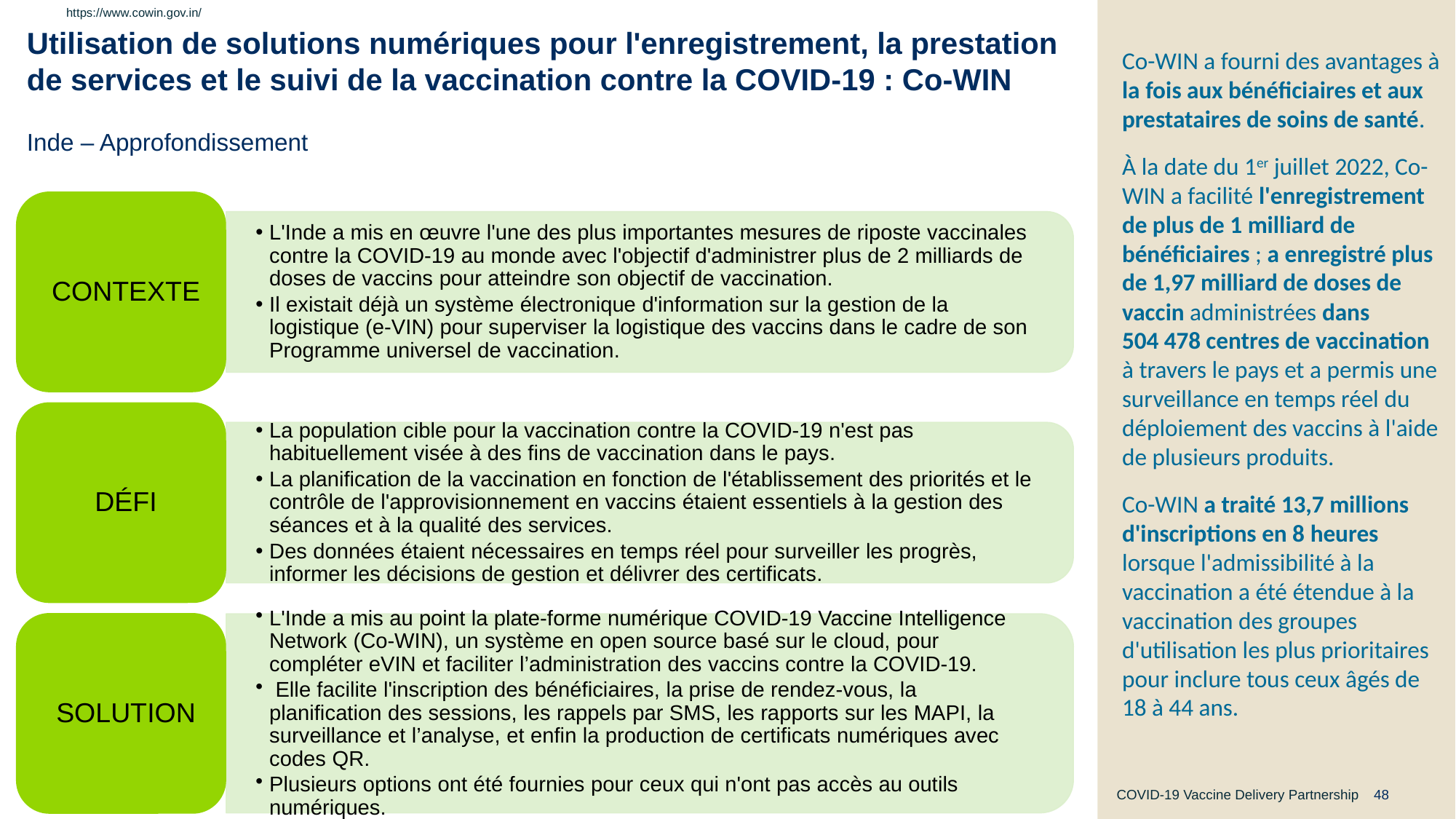

https://www.cowin.gov.in/
# Utilisation de solutions numériques pour l'enregistrement, la prestation de services et le suivi de la vaccination contre la COVID-19 : Co-WIN
Co-WIN a fourni des avantages à la fois aux bénéficiaires et aux prestataires de soins de santé.
À la date du 1er juillet 2022, Co-WIN a facilité l'enregistrement de plus de 1 milliard de bénéficiaires ; a enregistré plus de 1,97 milliard de doses de vaccin administrées dans 504 478 centres de vaccination à travers le pays et a permis une surveillance en temps réel du déploiement des vaccins à l'aide de plusieurs produits.
Co-WIN a traité 13,7 millions d'inscriptions en 8 heures lorsque l'admissibilité à la vaccination a été étendue à la vaccination des groupes d'utilisation les plus prioritaires pour inclure tous ceux âgés de 18 à 44 ans.

Inde – Approfondissement
L'Inde a mis en œuvre l'une des plus importantes mesures de riposte vaccinales contre la COVID-19 au monde avec l'objectif d'administrer plus de 2 milliards de doses de vaccins pour atteindre son objectif de vaccination.
Il existait déjà un système électronique d'information sur la gestion de la logistique (e-VIN) pour superviser la logistique des vaccins dans le cadre de son Programme universel de vaccination.
CONTEXTE
La population cible pour la vaccination contre la COVID-19 n'est pas habituellement visée à des fins de vaccination dans le pays.
La planification de la vaccination en fonction de l'établissement des priorités et le contrôle de l'approvisionnement en vaccins étaient essentiels à la gestion des séances et à la qualité des services.
Des données étaient nécessaires en temps réel pour surveiller les progrès, informer les décisions de gestion et délivrer des certificats.
DÉFI
L'Inde a mis au point la plate-forme numérique COVID-19 Vaccine Intelligence Network (Co-WIN), un système en open source basé sur le cloud, pour compléter eVIN et faciliter l’administration des vaccins contre la COVID-19.
 Elle facilite l'inscription des bénéficiaires, la prise de rendez-vous, la planification des sessions, les rappels par SMS, les rapports sur les MAPI, la surveillance et l’analyse, et enfin la production de certificats numériques avec codes QR.
Plusieurs options ont été fournies pour ceux qui n'ont pas accès au outils numériques.
SOLUTION